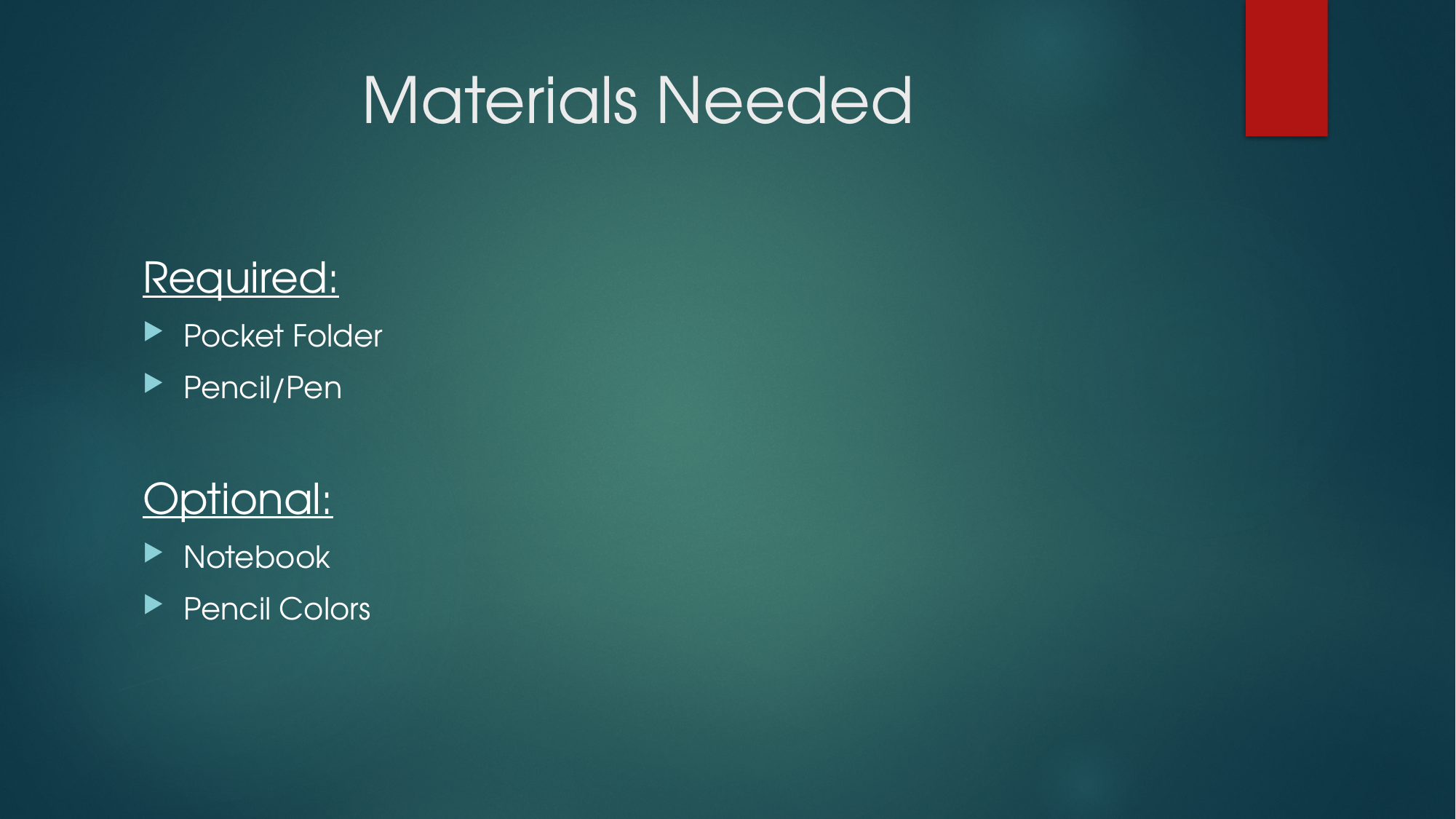

# Materials Needed
Required:
Pocket Folder
Pencil/Pen

Optional:
Notebook
Pencil Colors